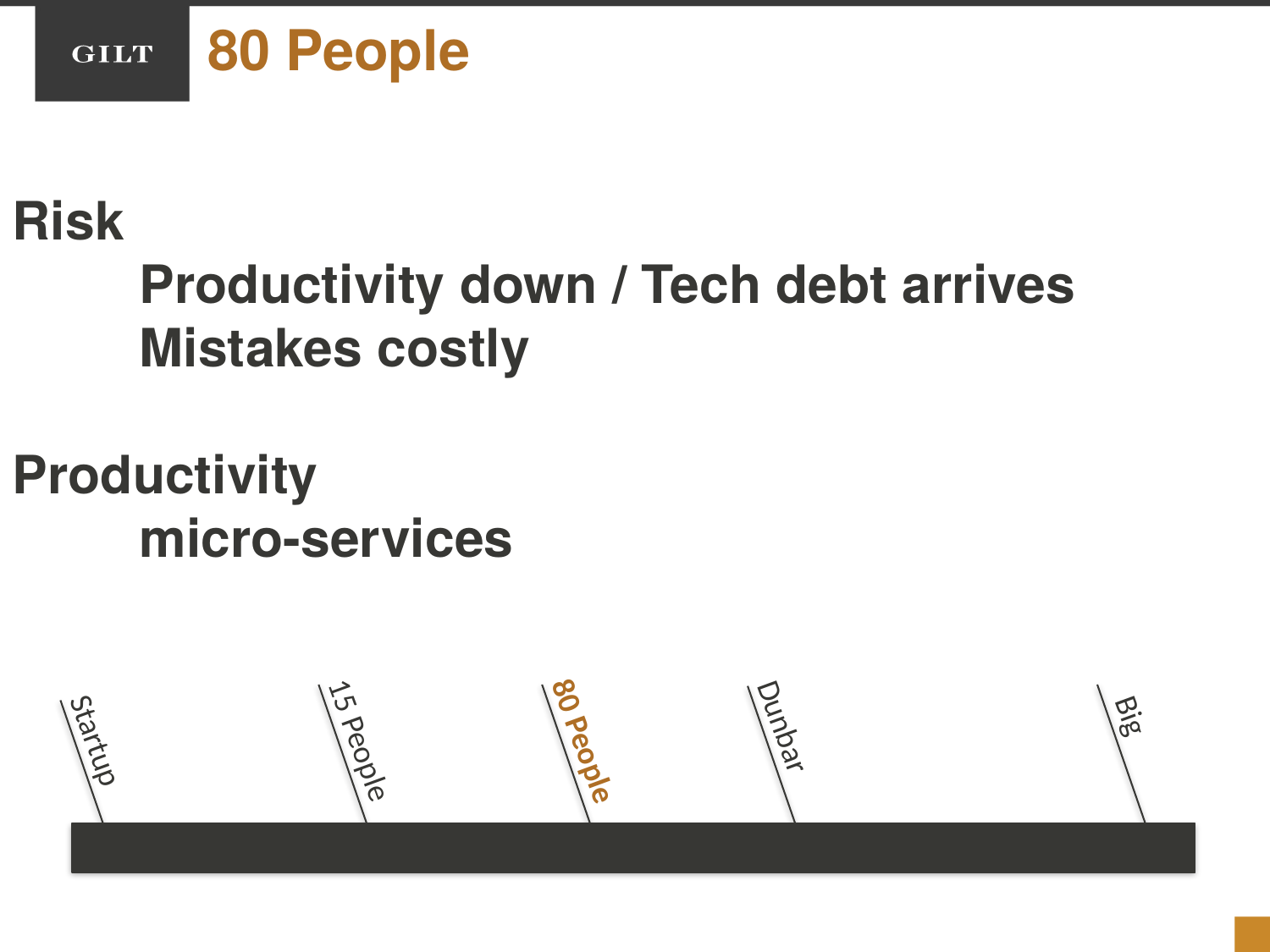

80 People
Risk
	Productivity down / Tech debt arrives
	Mistakes costly

Productivity
	micro-services
15 People
80 People
Dunbar

Startup
Big